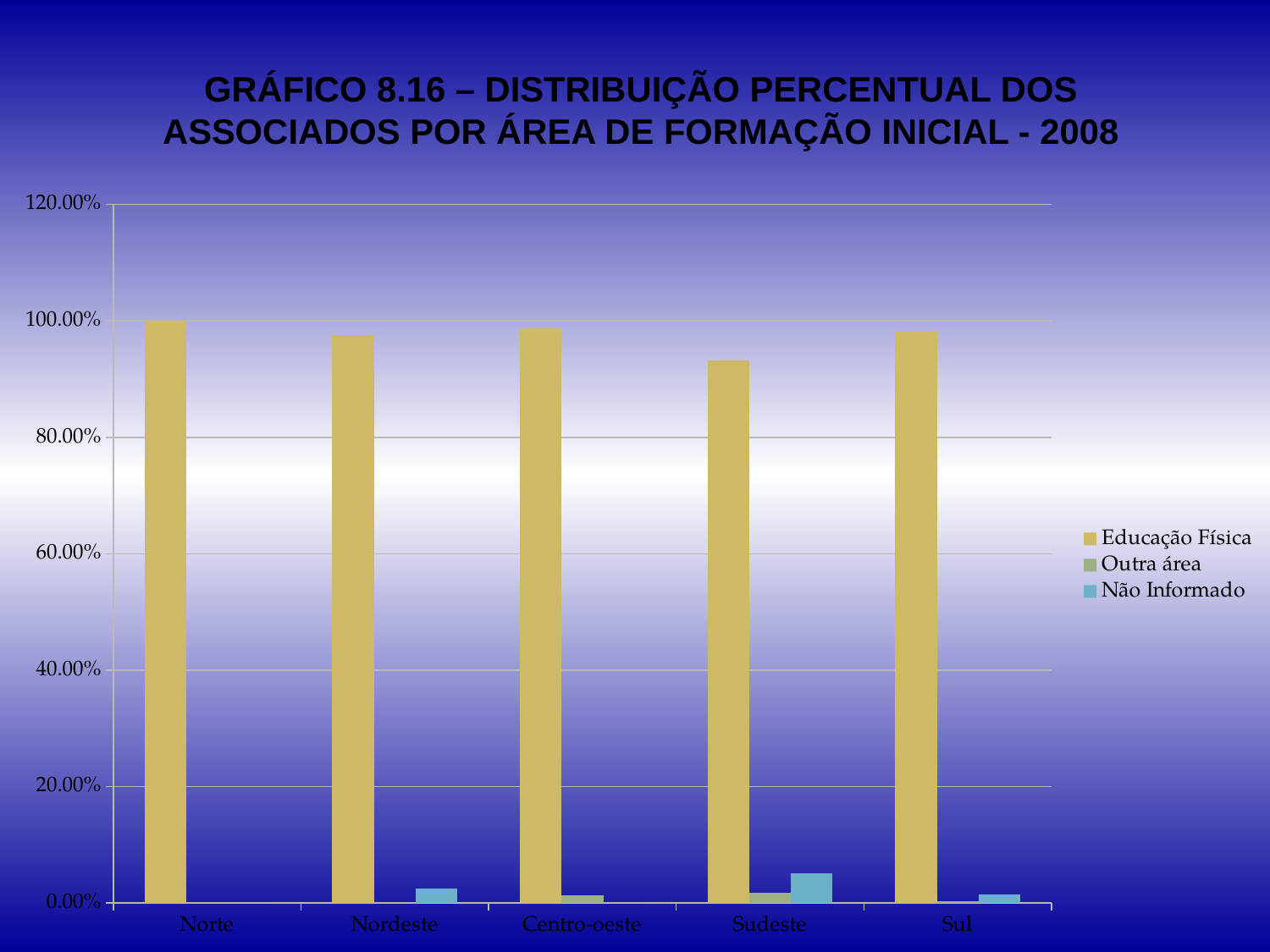

GRÁFICO 8.16 – DISTRIBUIÇÃO PERCENTUAL DOS ASSOCIADOS POR ÁREA DE FORMAÇÃO INICIAL - 2008

### Chart

| Category | Educação Física | Outra área | Não Informado |
|---|---|---|---|
| Norte | 1.0 | 0.0 | 0.0 |
| Nordeste | 0.9756097560975617 | 0.0 | 0.024390243902439025 |
| Centro-oeste | 0.9873417721518992 | 0.012658227848101266 | 0.0 |
| Sudeste | 0.9324894514767936 | 0.016877637130801686 | 0.0506329113924051 |
| Sul | 0.983132530120482 | 0.002409638554216868 | 0.014457831325301202 |